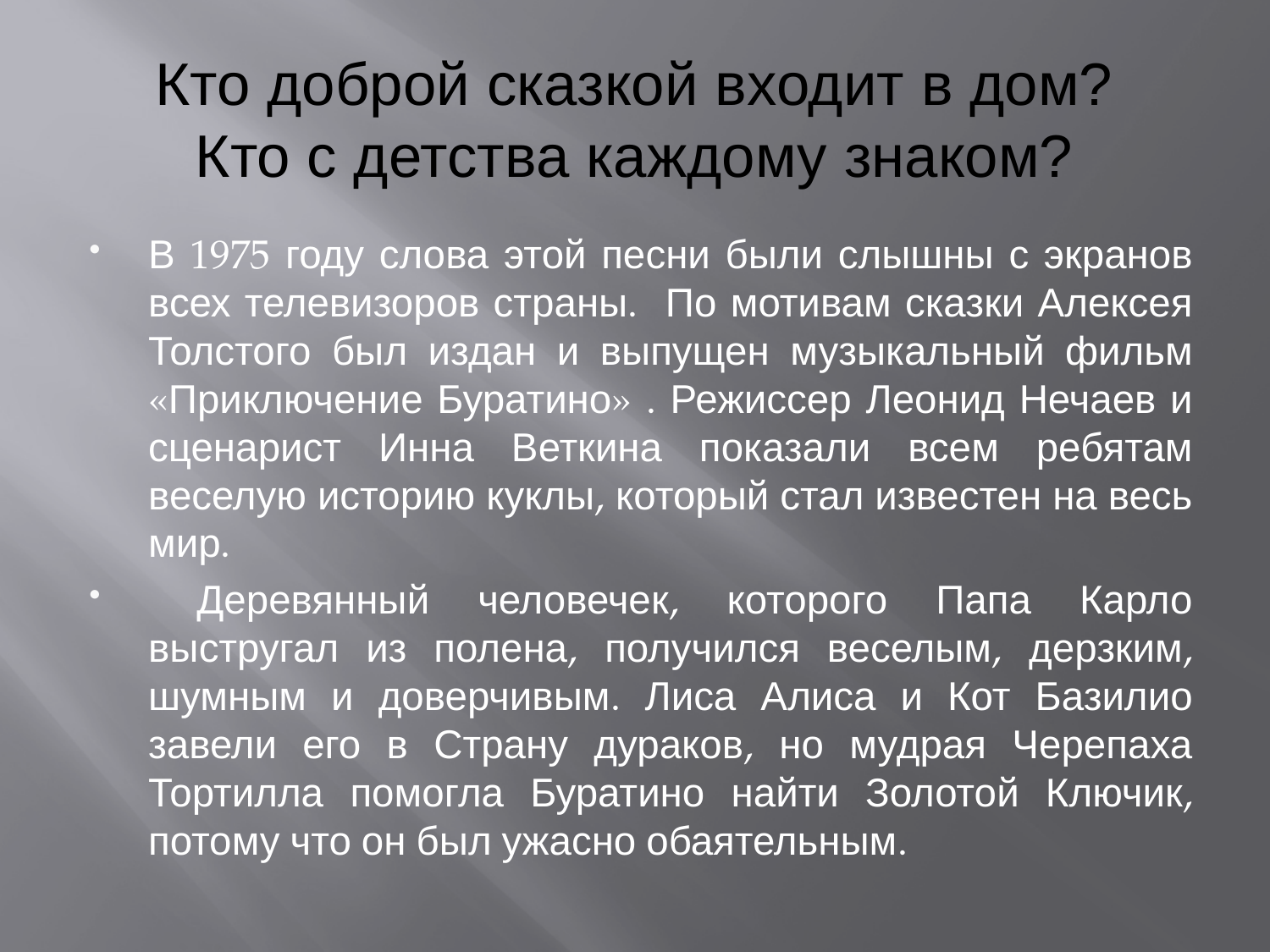

# Кто доброй сказкой входит в дом? Кто с детства каждому знаком?
В 1975 году слова этой песни были слышны с экранов всех телевизоров страны.  По мотивам сказки Алексея Толстого был издан и выпущен музыкальный фильм «Приключение Буратино» . Режиссер Леонид Нечаев и сценарист Инна Веткина показали всем ребятам веселую историю куклы, который стал известен на весь мир.
 Деревянный человечек, которого Папа Карло выстругал из полена, получился веселым, дерзким, шумным и доверчивым. Лиса Алиса и Кот Базилио завели его в Страну дураков, но мудрая Черепаха Тортилла помогла Буратино найти Золотой Ключик, потому что он был ужасно обаятельным.